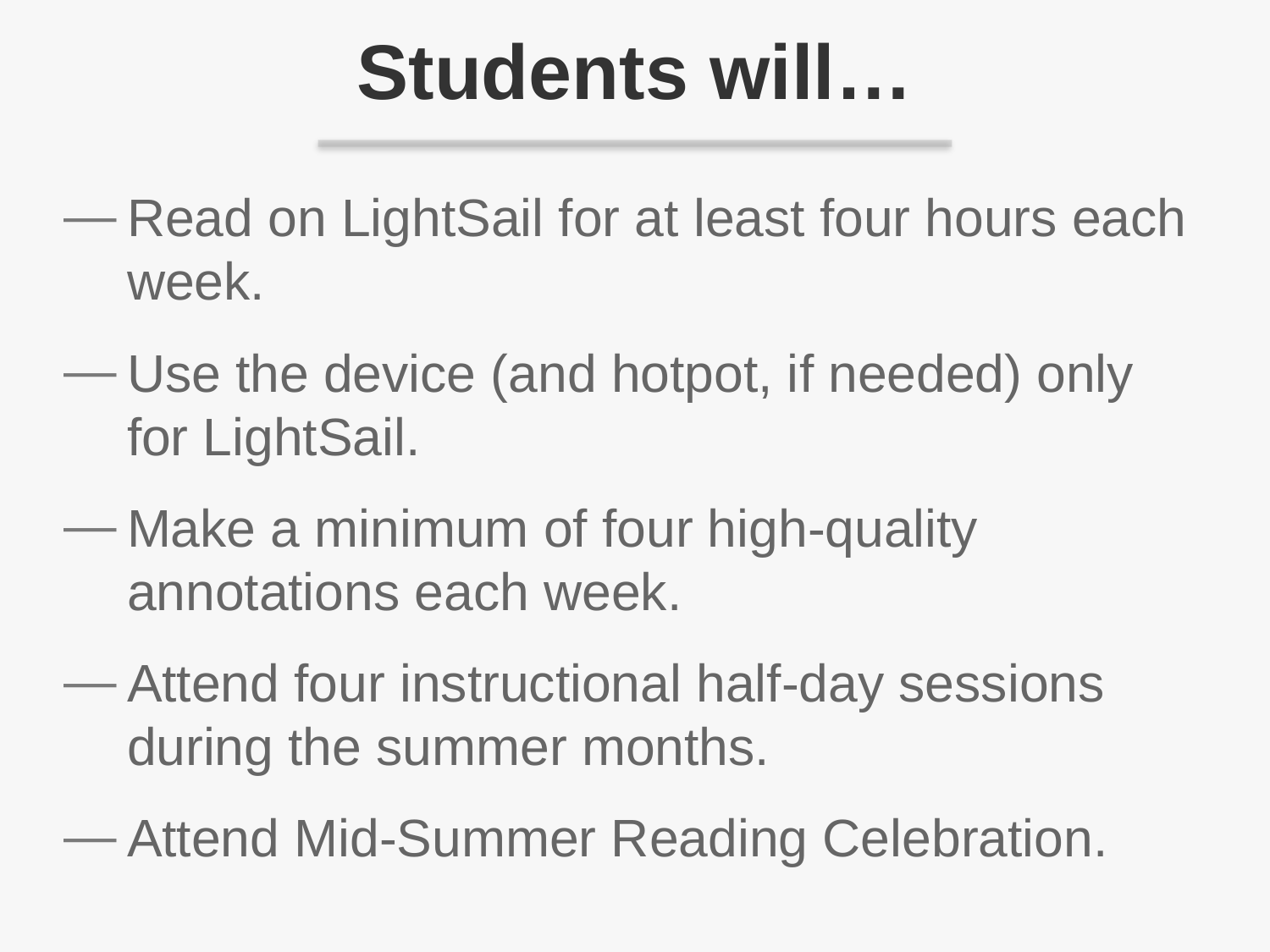

# Students will…
Read on LightSail for at least four hours each week.
Use the device (and hotpot, if needed) only for LightSail.
Make a minimum of four high-quality annotations each week.
Attend four instructional half-day sessions during the summer months.
Attend Mid-Summer Reading Celebration.